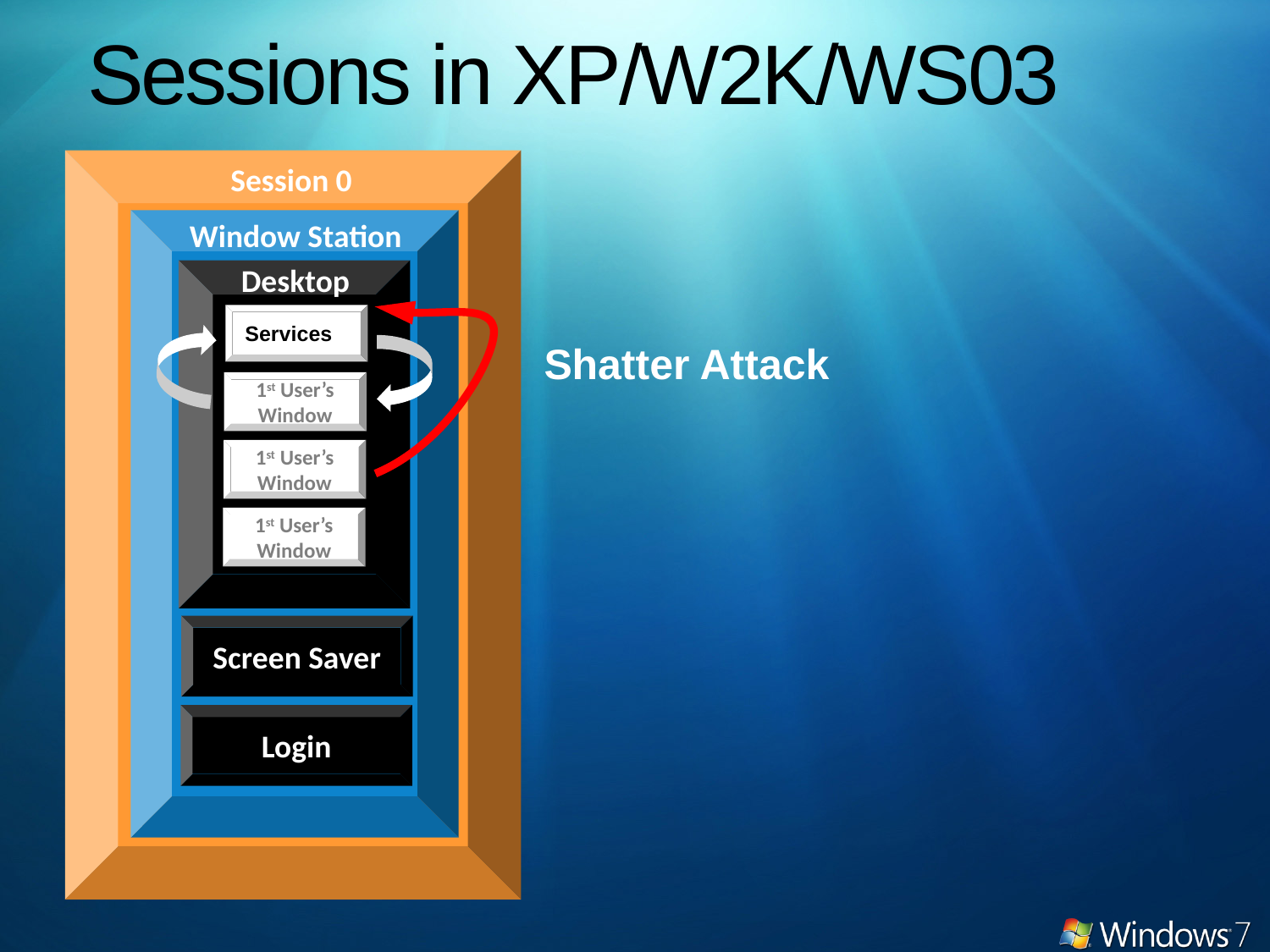

Sessions in XP/W2K/WS03

Session 0
Window Station

Desktop

Screen Saver
Login

Services

Shatter Attack

1st User’s
Window
1st User’s
Window
1st User’s
Window